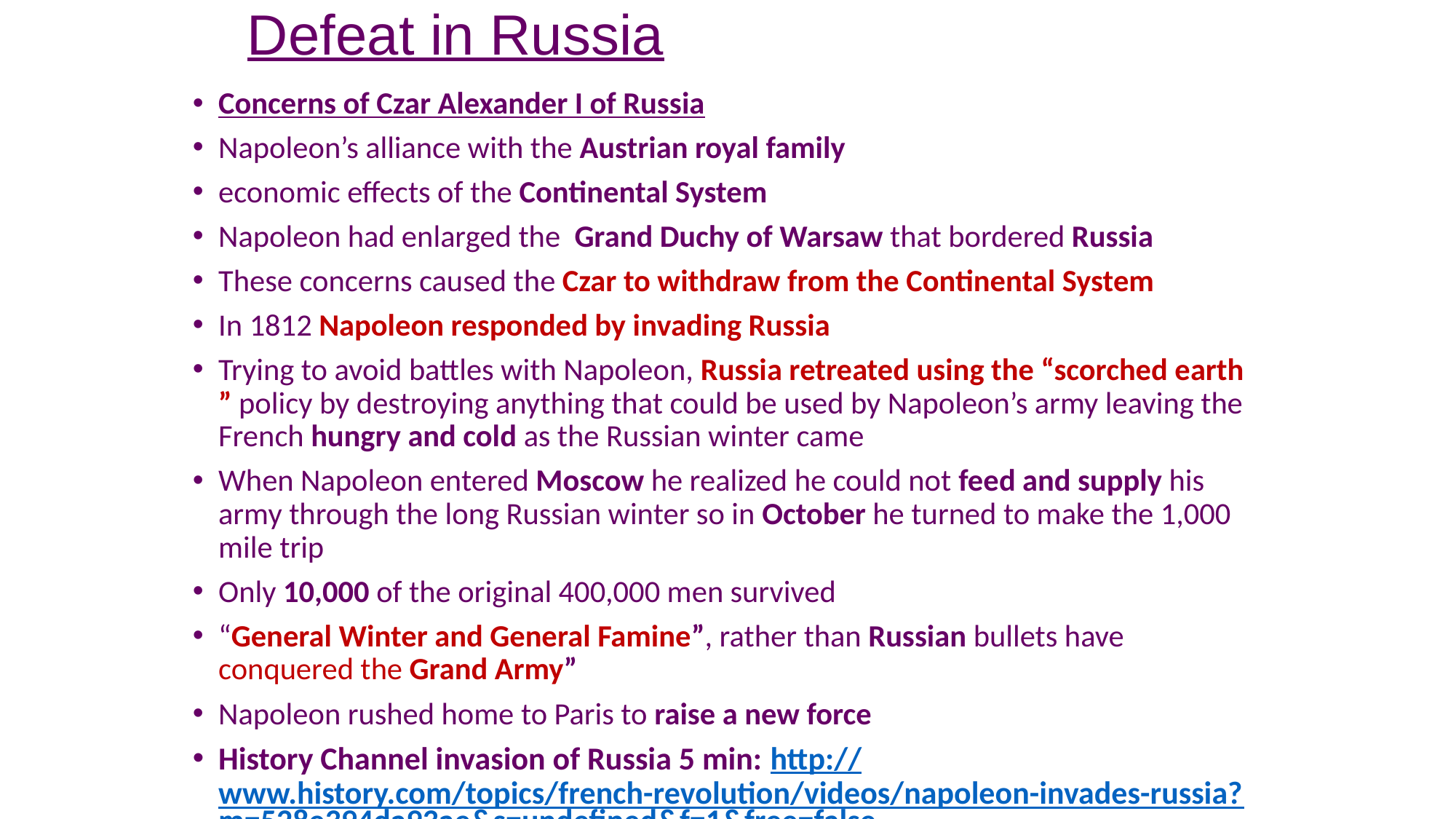

# Defeat in Russia
Concerns of Czar Alexander I of Russia
Napoleon’s alliance with the Austrian royal family
economic effects of the Continental System
Napoleon had enlarged the  Grand Duchy of Warsaw that bordered Russia
These concerns caused the Czar to withdraw from the Continental System
In 1812 Napoleon responded by invading Russia
Trying to avoid battles with Napoleon, Russia retreated using the “scorched earth ” policy by destroying anything that could be used by Napoleon’s army leaving the French hungry and cold as the Russian winter came
When Napoleon entered Moscow he realized he could not feed and supply his army through the long Russian winter so in October he turned to make the 1,000 mile trip
Only 10,000 of the original 400,000 men survived
“General Winter and General Famine”, rather than Russian bullets have conquered the Grand Army”
Napoleon rushed home to Paris to raise a new force
History Channel invasion of Russia 5 min: http://www.history.com/topics/french-revolution/videos/napoleon-invades-russia?m=528e394da93ae&s=undefined&f=1&free=false